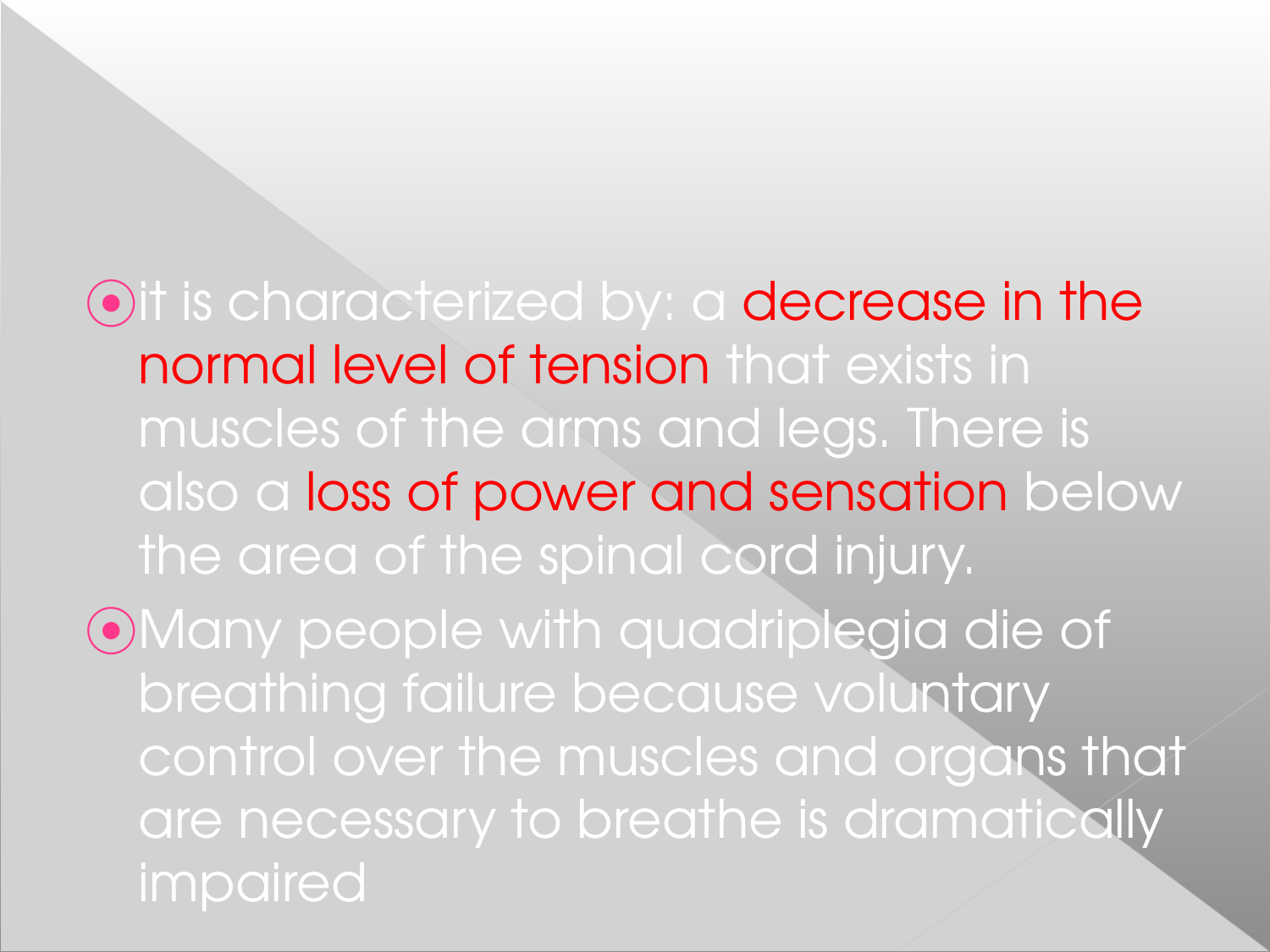

#
it is characterized by: a decrease in the normal level of tension that exists in muscles of the arms and legs. There is also a loss of power and sensation below the area of the spinal cord injury.
Many people with quadriplegia die of breathing failure because voluntary control over the muscles and organs that are necessary to breathe is dramatically impaired